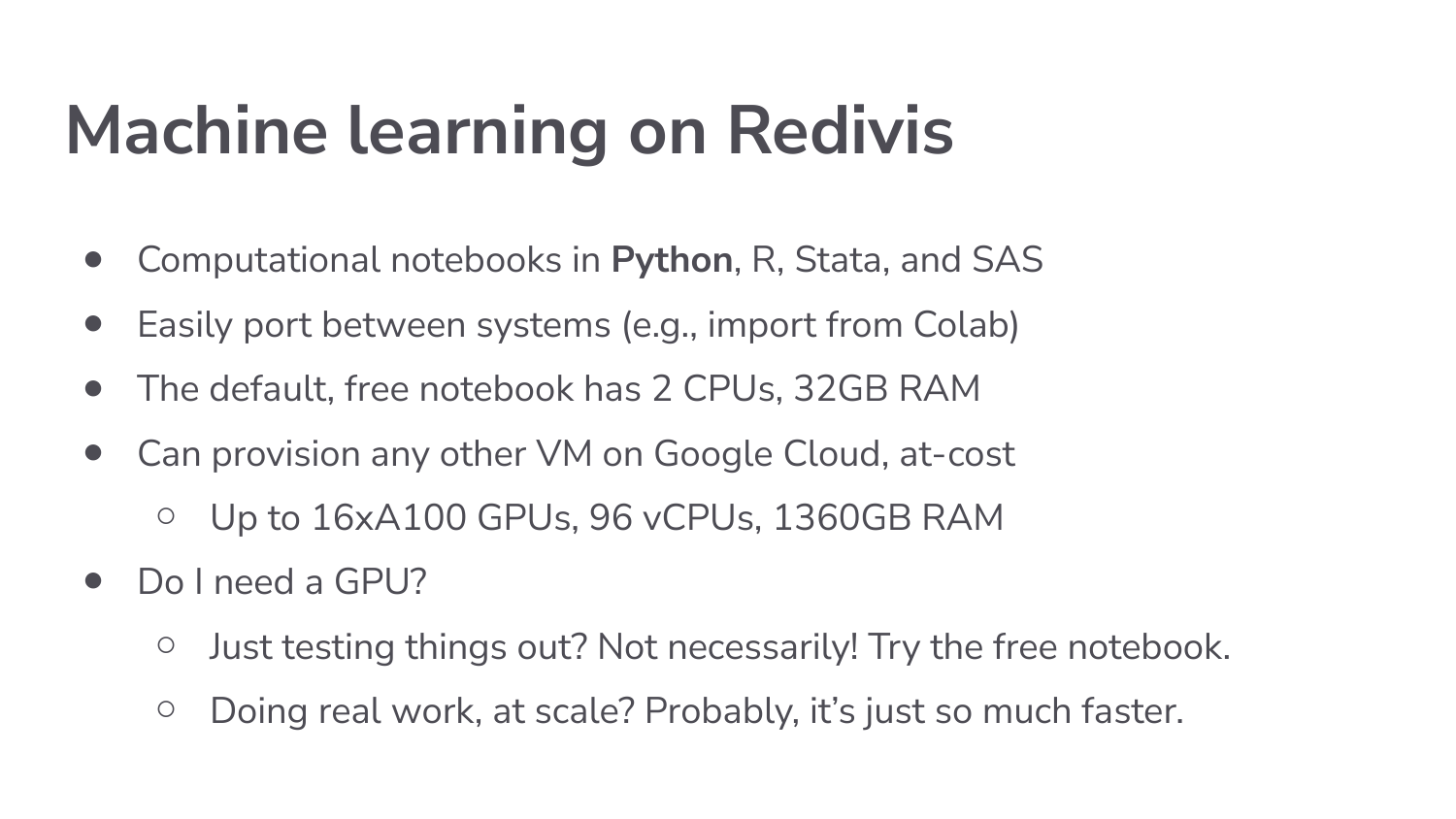

# Machine learning on Redivis
Computational notebooks in Python, R, Stata, and SAS
Easily port between systems (e.g., import from Colab)
The default, free notebook has 2 CPUs, 32GB RAM
Can provision any other VM on Google Cloud, at-cost
Up to 16xA100 GPUs, 96 vCPUs, 1360GB RAM
Do I need a GPU?
Just testing things out? Not necessarily! Try the free notebook.
Doing real work, at scale? Probably, it’s just so much faster.